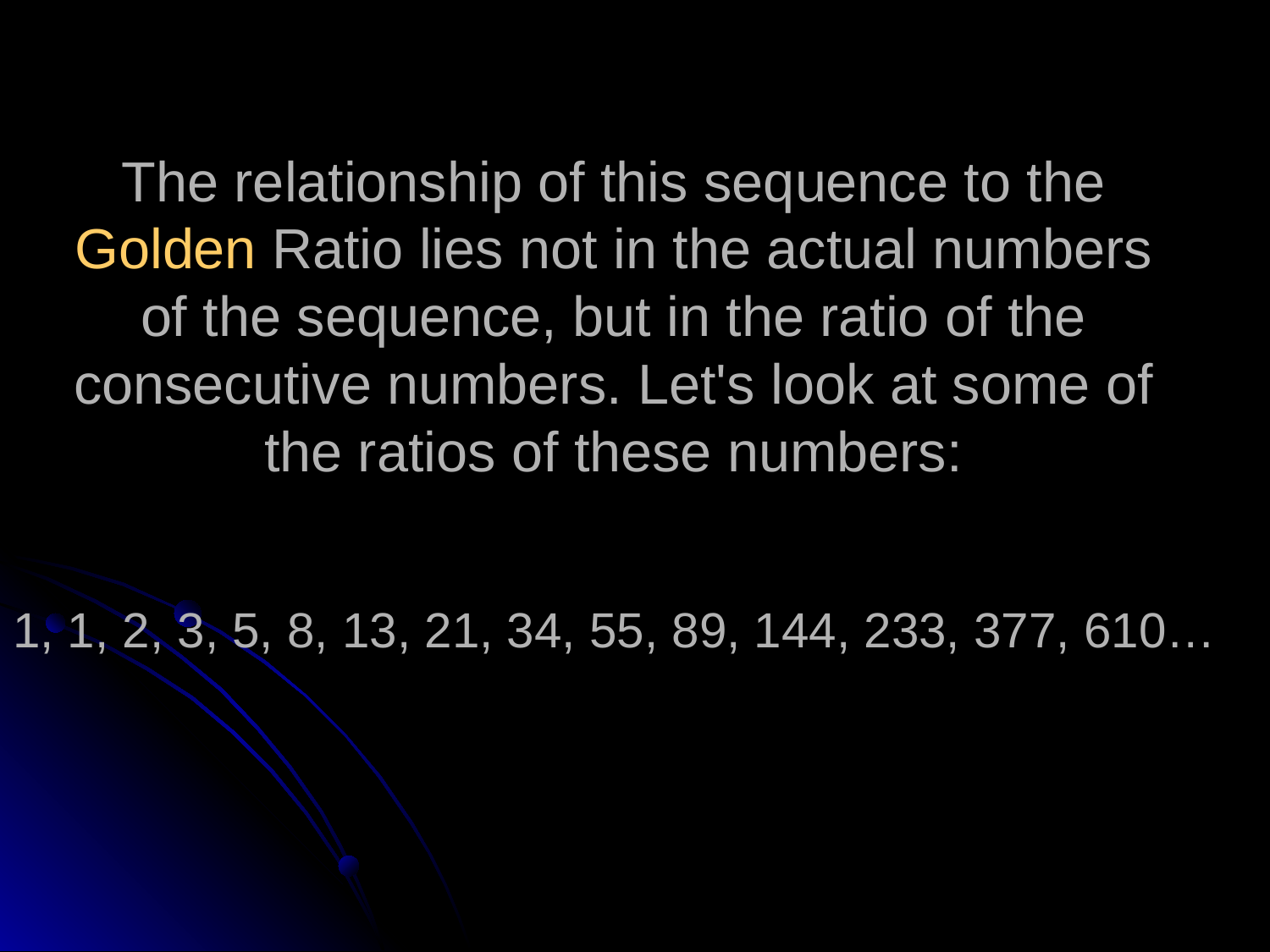

# The relationship of this sequence to the Golden Ratio lies not in the actual numbers of the sequence, but in the ratio of the consecutive numbers. Let's look at some of the ratios of these numbers:
1, 1, 2, 3, 5, 8, 13, 21, 34, 55, 89, 144, 233, 377, 610…